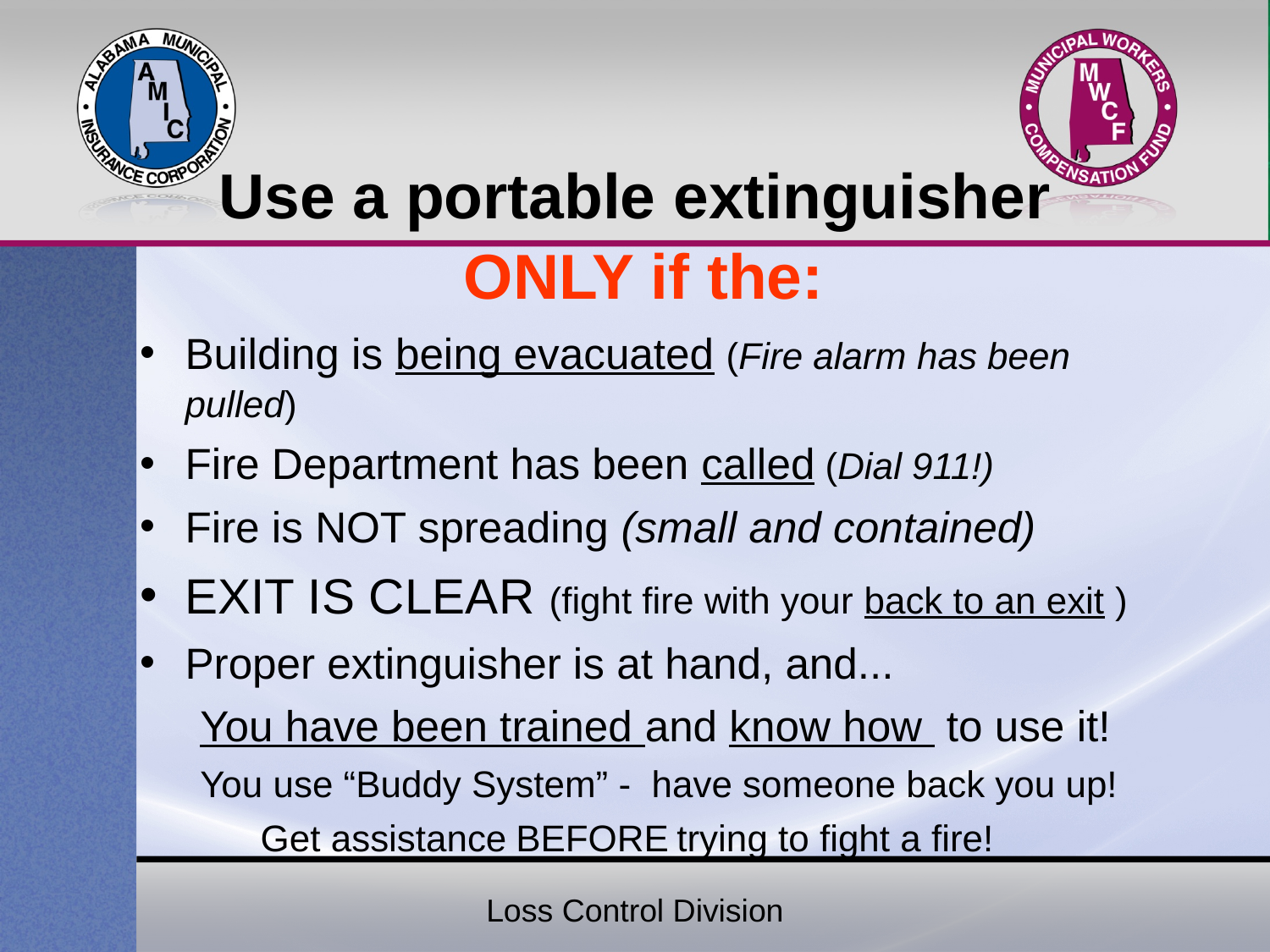

# Use a portable extinguisher ONLY if the:
Building is being evacuated (Fire alarm has been pulled)
Fire Department has been called (Dial 911!)
Fire is NOT spreading (small and contained)
EXIT IS CLEAR (fight fire with your back to an exit )
Proper extinguisher is at hand, and...
You have been trained and know how  to use it!
You use “Buddy System” -  have someone back you up!
Get assistance BEFORE trying to fight a fire!